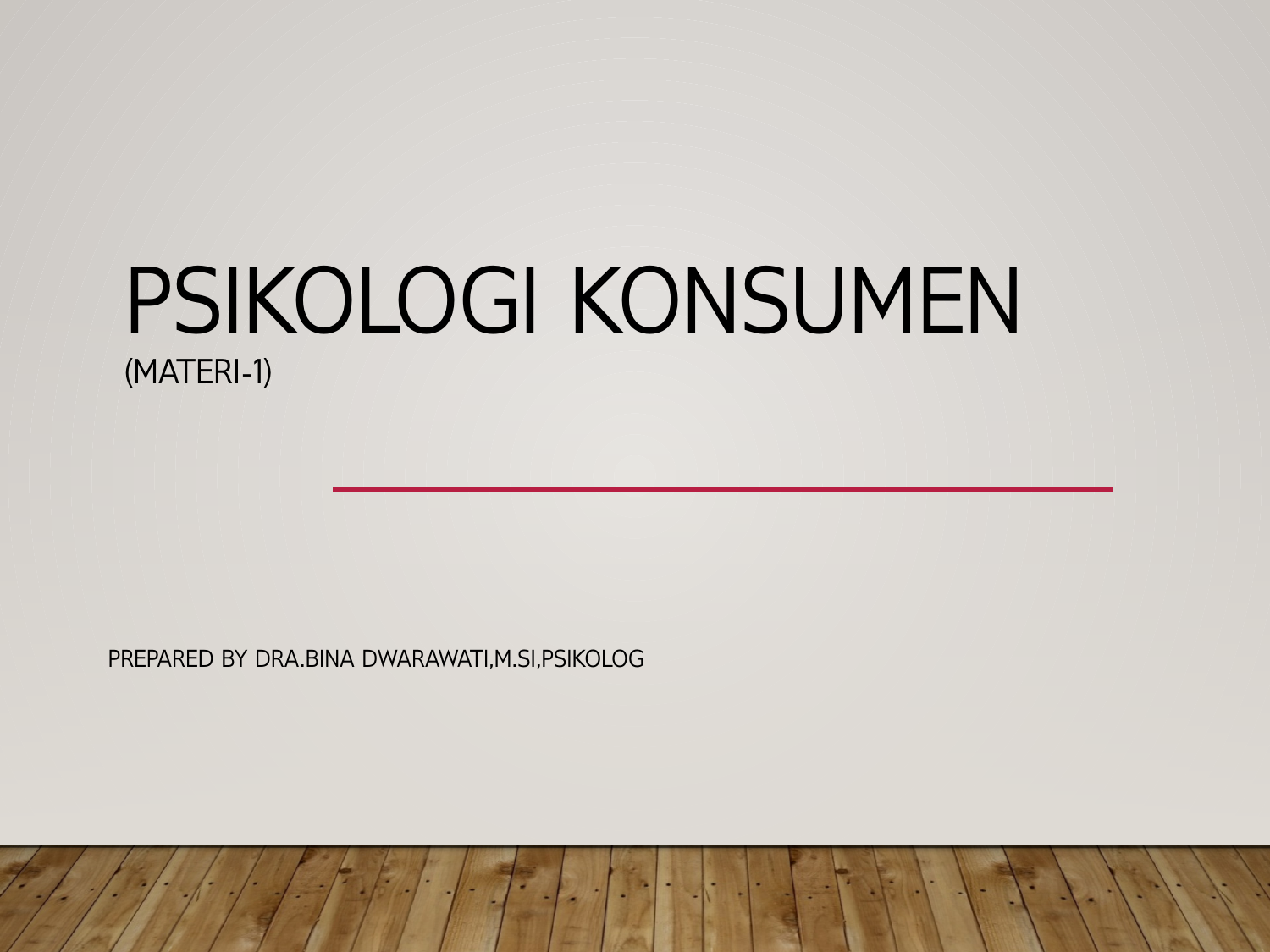

# PSIKOLOGI KONSUMEN (materi-1)
Prepared by Dra.Bina Dwarawati,M.Si,Psikolog